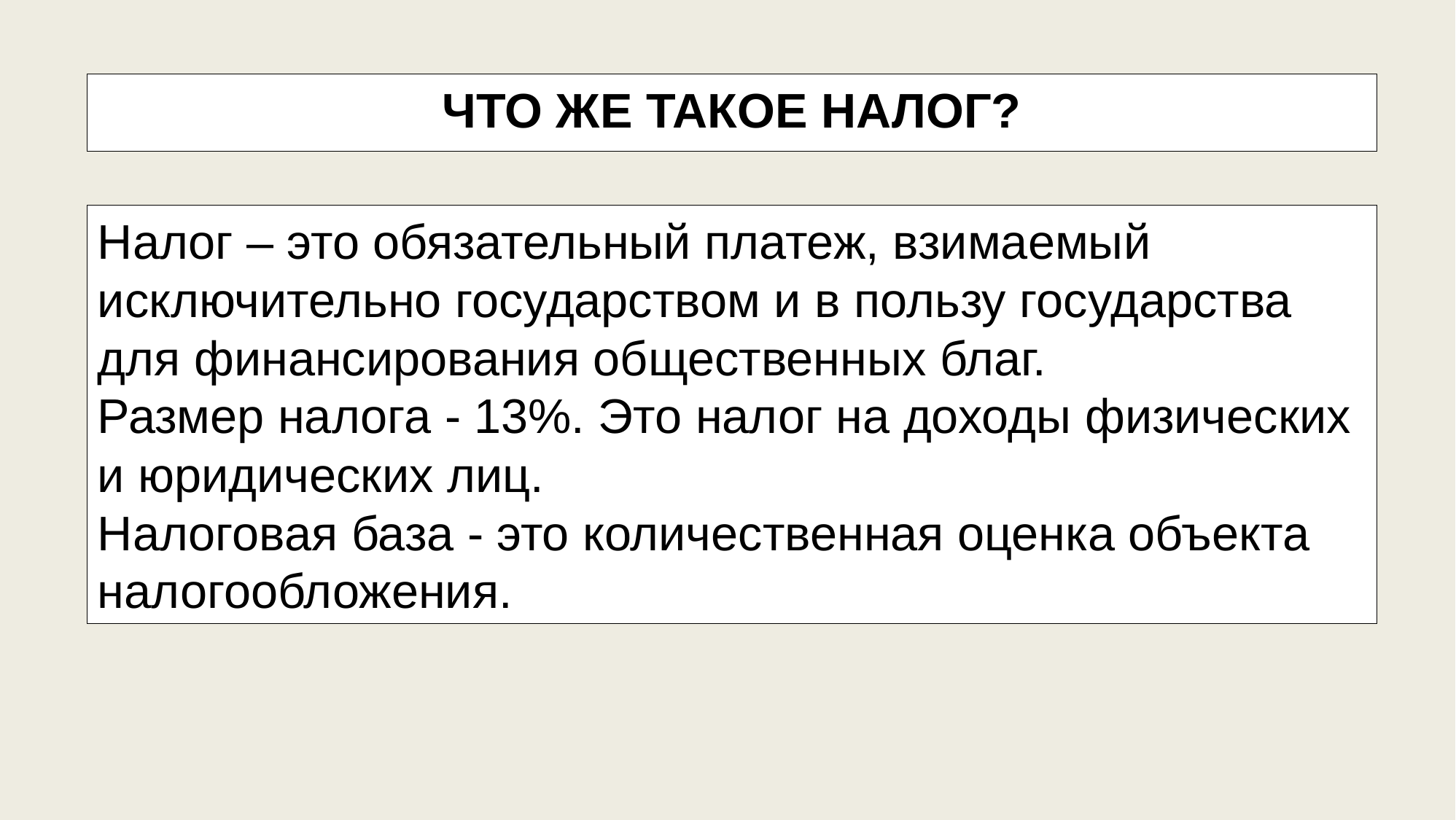

ЧТО ЖЕ ТАКОЕ НАЛОГ?
Налог – это обязательный платеж, взимаемый исключительно государством и в пользу государства для финансирования общественных благ.
Размер налога - 13%. Это налог на доходы физических и юридических лиц.
Налоговая база - это количественная оценка объекта налогообложения.